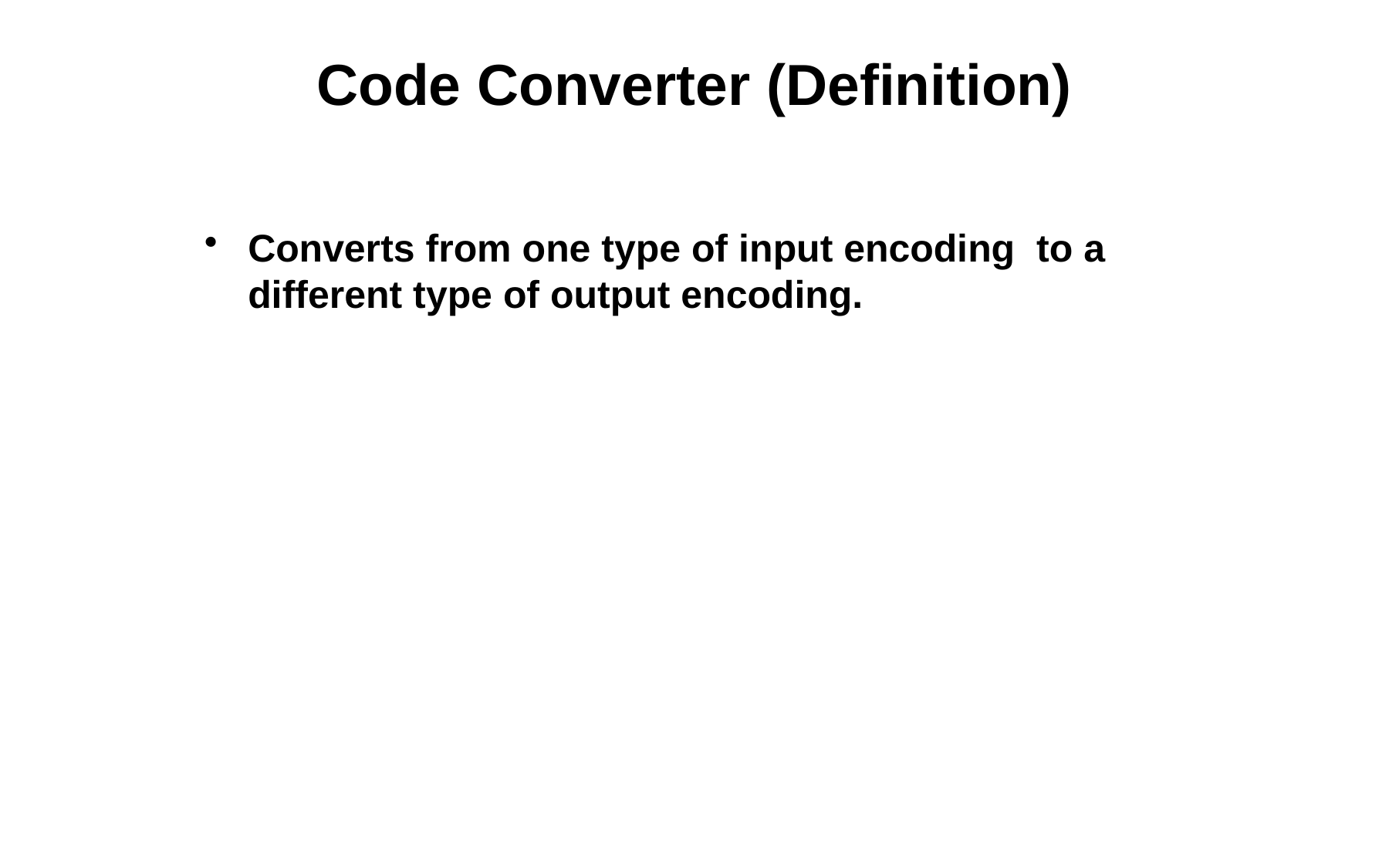

# Code Converter (Definition)

Converts from one type of input encoding  to a different type of output encoding.